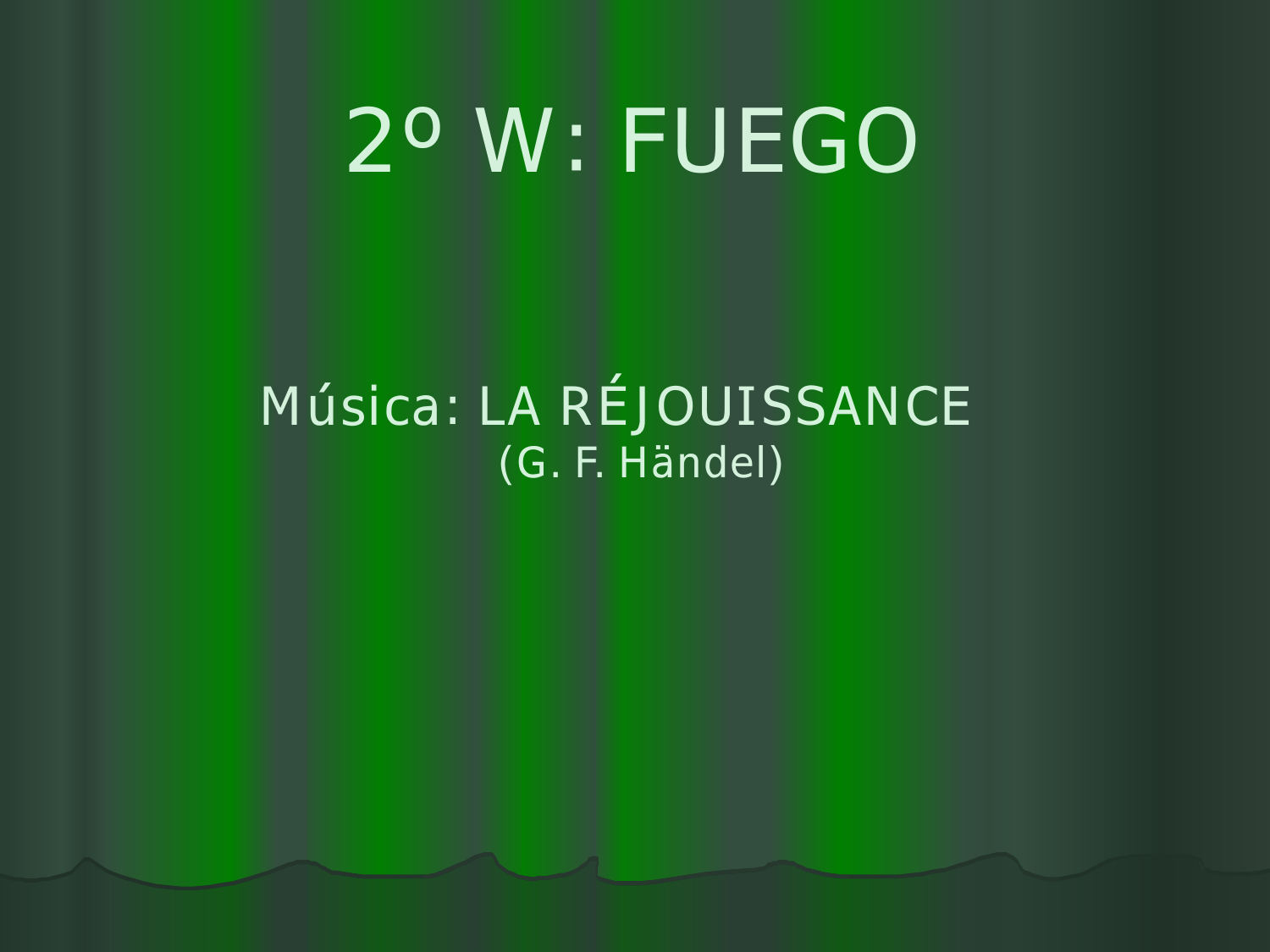

2º W: FUEGO
Música: LA RÉJOUISSANCE
   (G. F. Händel)